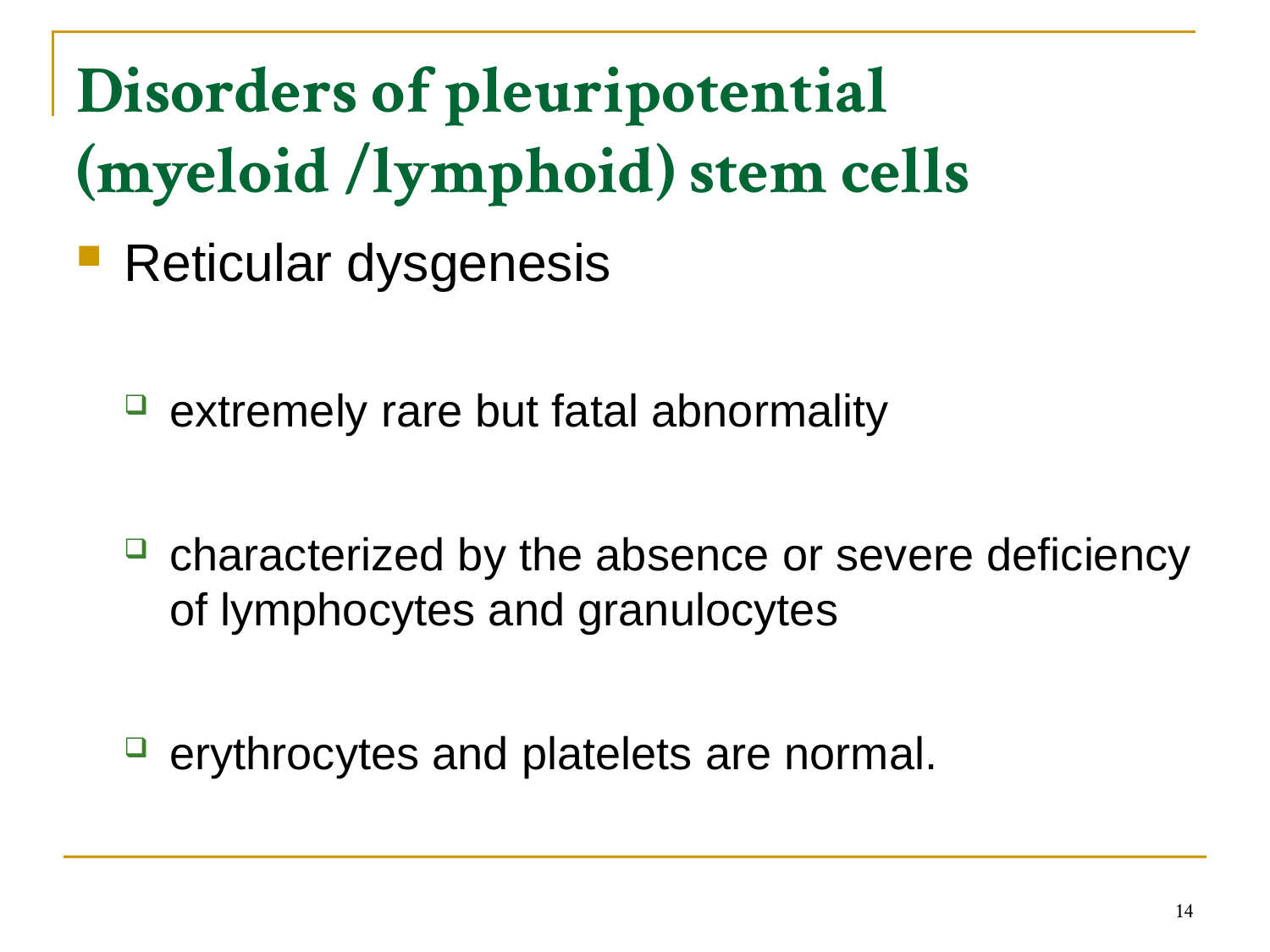

# Disorders of pleuripotential (myeloid /lymphoid) stem cells
Reticular dysgenesis

extremely rare but fatal abnormality

characterized by the absence or severe deficiency of lymphocytes and granulocytes

erythrocytes and platelets are normal.

14